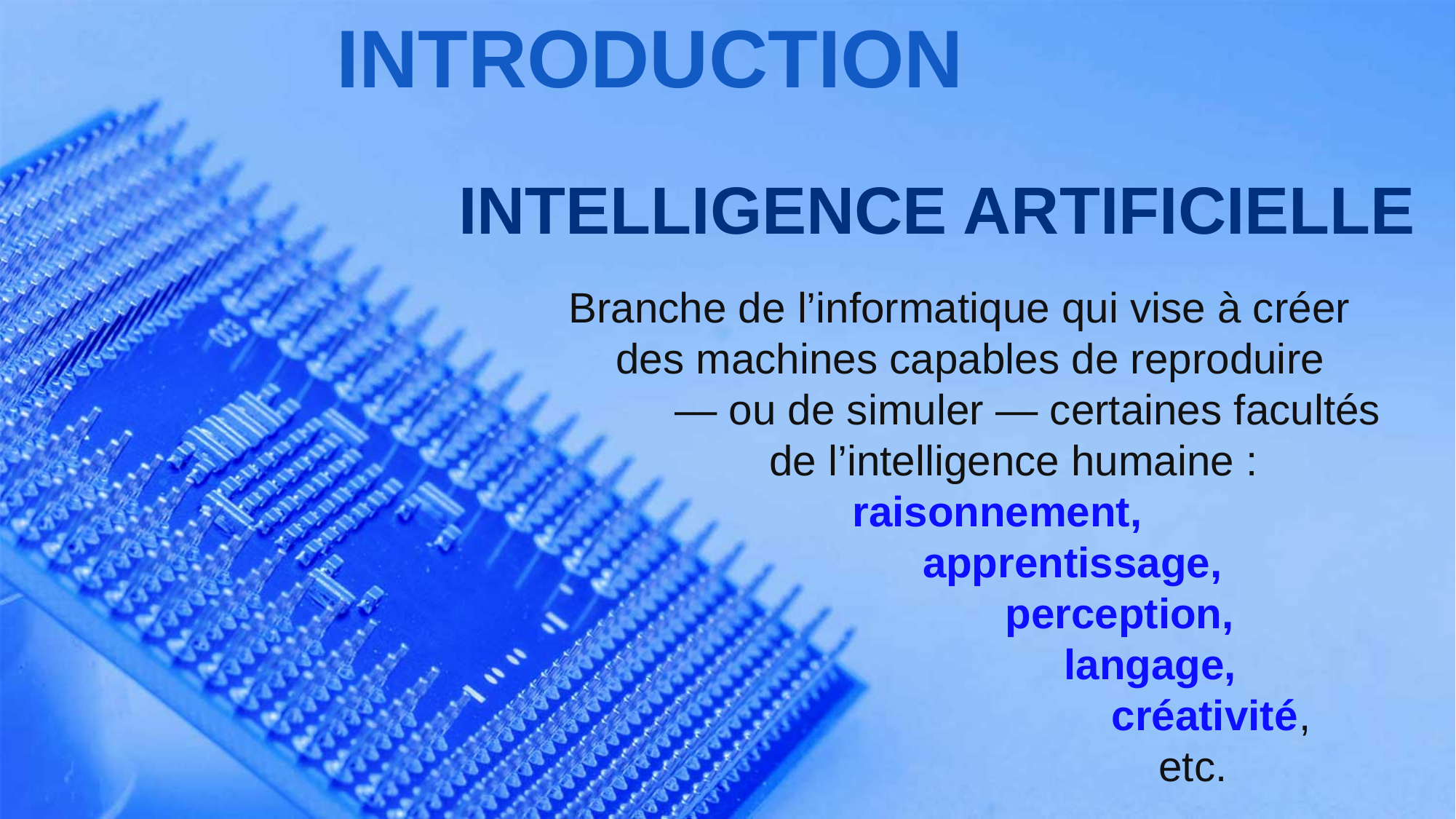

INTRODUCTION
INTELLIGENCE ARTIFICIELLE
Branche de l’informatique qui vise à créer
    des machines capables de reproduire
         — ou de simuler — certaines facultés
                 de l’intelligence humaine :
                        raisonnement,
                              apprentissage,
                                     perception,
                                          langage,
                                              créativité,
                                                  etc.